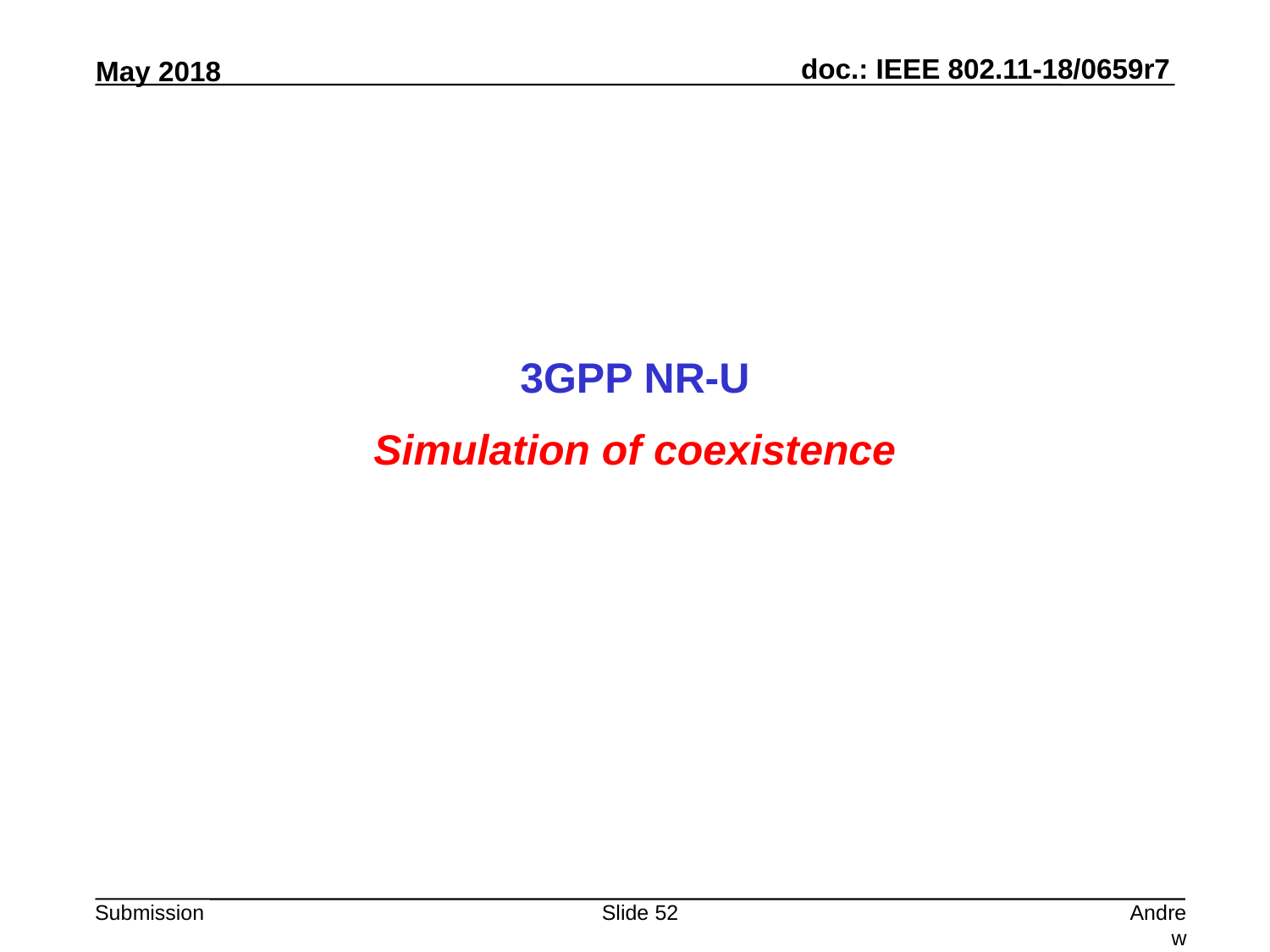

3GPP NR-U
Simulation of coexistence
Slide 52
Andrew Myles, Cisco